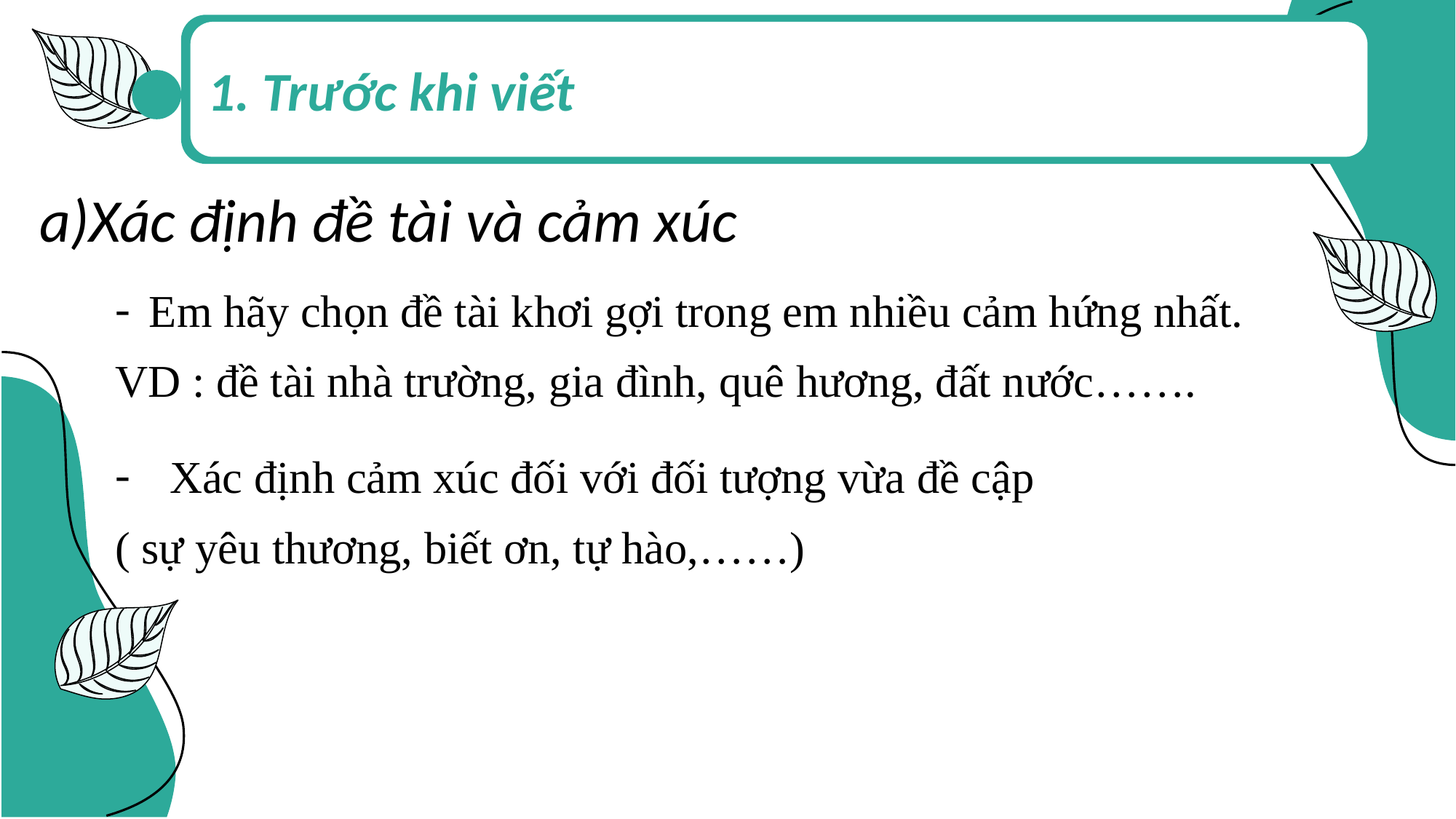

1. Trước khi viết
a)Xác định đề tài và cảm xúc
Em hãy chọn đề tài khơi gợi trong em nhiều cảm hứng nhất.
VD : đề tài nhà trường, gia đình, quê hương, đất nước…….
Xác định cảm xúc đối với đối tượng vừa đề cập
( sự yêu thương, biết ơn, tự hào,……)